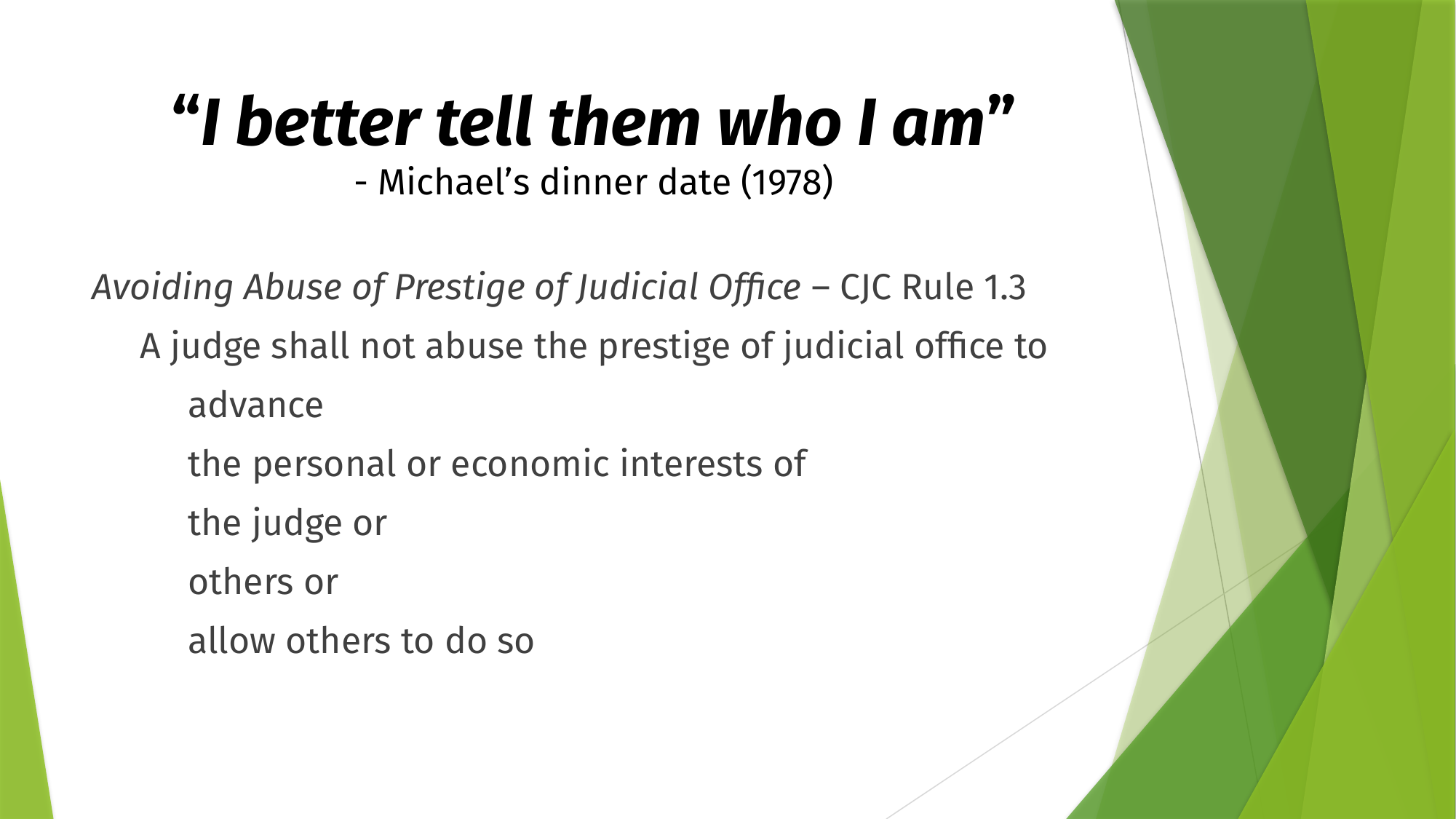

# “I better tell them who I am” - Michael’s dinner date (1978)
Avoiding Abuse of Prestige of Judicial Office – CJC Rule 1.3
     A judge shall not abuse the prestige of judicial office to
          advance
          the personal or economic interests of
          the judge or
          others or
          allow others to do so